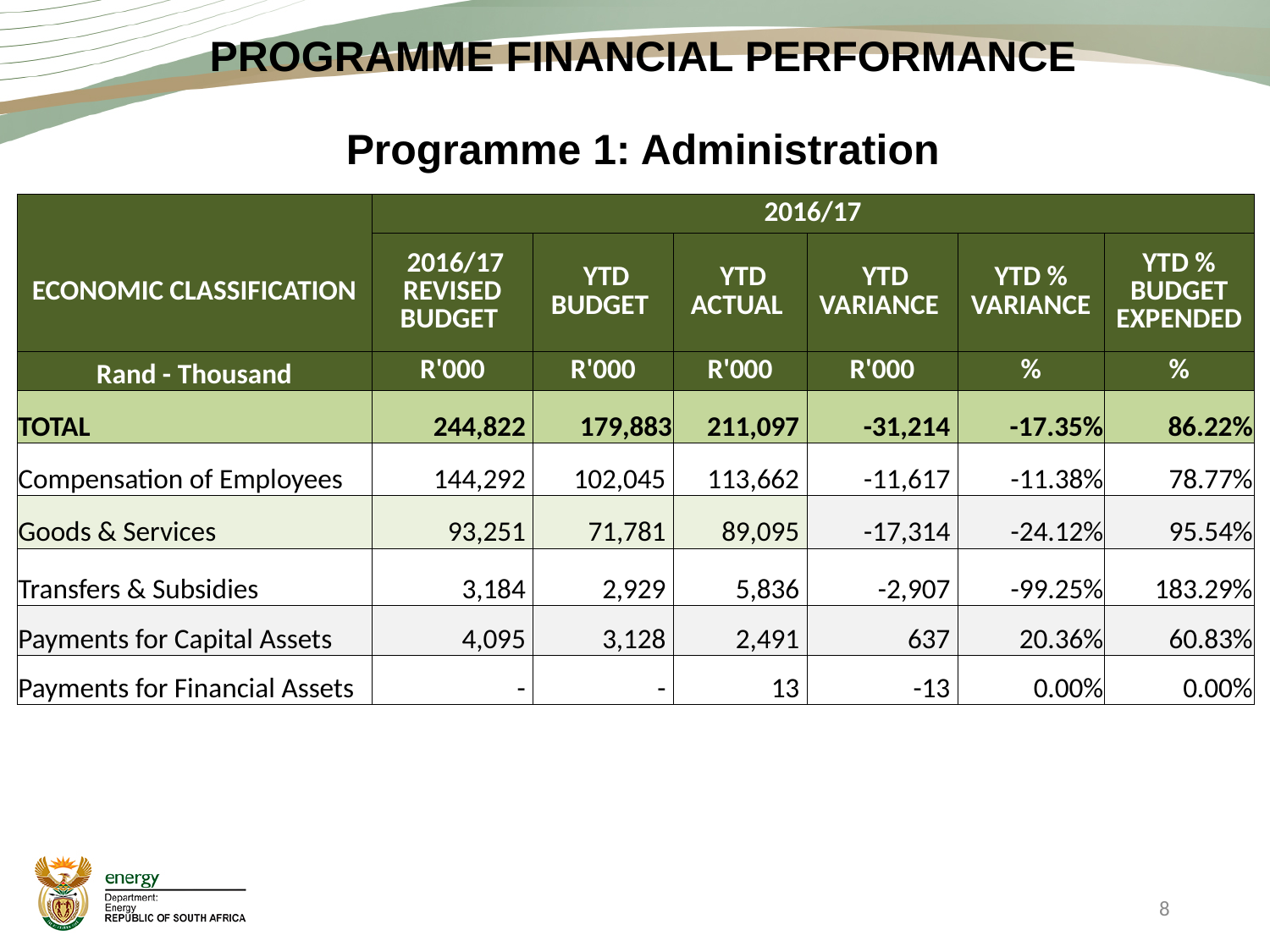

PROGRAMME FINANCIAL PERFORMANCE
Programme 1: Administration
|  | 2016/17 |  |  |  |  |  |
| --- | --- | --- | --- | --- | --- | --- |
| ECONOMIC CLASSIFICATION | 2016/17 REVISED BUDGET | YTD BUDGET | YTD ACTUAL | YTD VARIANCE | YTD % VARIANCE | YTD % BUDGET EXPENDED |
| Rand - Thousand | R'000 | R'000 | R'000 | R'000 | % | % |
| TOTAL | 244,822 | 179,883 | 211,097 | -31,214 | -17.35% | 86.22% |
| Compensation of Employees | 144,292 | 102,045 | 113,662 | -11,617 | -11.38% | 78.77% |
| Goods & Services | 93,251 | 71,781 | 89,095 | -17,314 | -24.12% | 95.54% |
| Transfers & Subsidies | 3,184 | 2,929 | 5,836 | -2,907 | -99.25% | 183.29% |
| Payments for Capital Assets | 4,095 | 3,128 | 2,491 | 637 | 20.36% | 60.83% |
| Payments for Financial Assets | - | - | 13 | -13 | 0.00% | 0.00% |
8